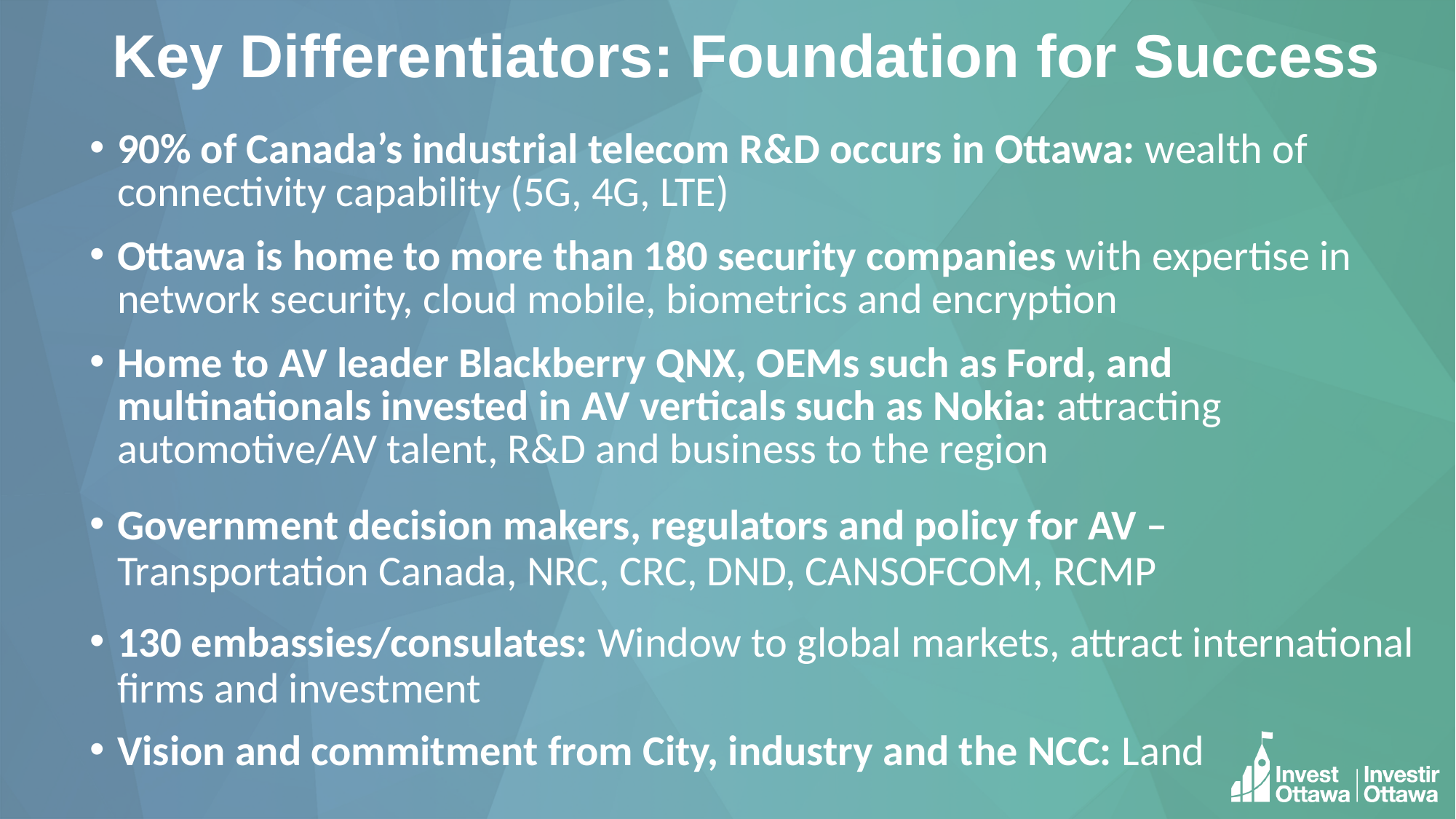

Key Differentiators: Foundation for Success
90% of Canada’s industrial telecom R&D occurs in Ottawa: wealth of connectivity capability (5G, 4G, LTE)

Ottawa is home to more than 180 security companies with expertise in network security, cloud mobile, biometrics and encryption

Home to AV leader Blackberry QNX, OEMs such as Ford, and multinationals invested in AV verticals such as Nokia: attracting automotive/AV talent, R&D and business to the region

Government decision makers, regulators and policy for AV – Transportation Canada, NRC, CRC, DND, CANSOFCOM, RCMP

130 embassies/consulates: Window to global markets, attract international firms and investment
Vision and commitment from City, industry and the NCC: Land